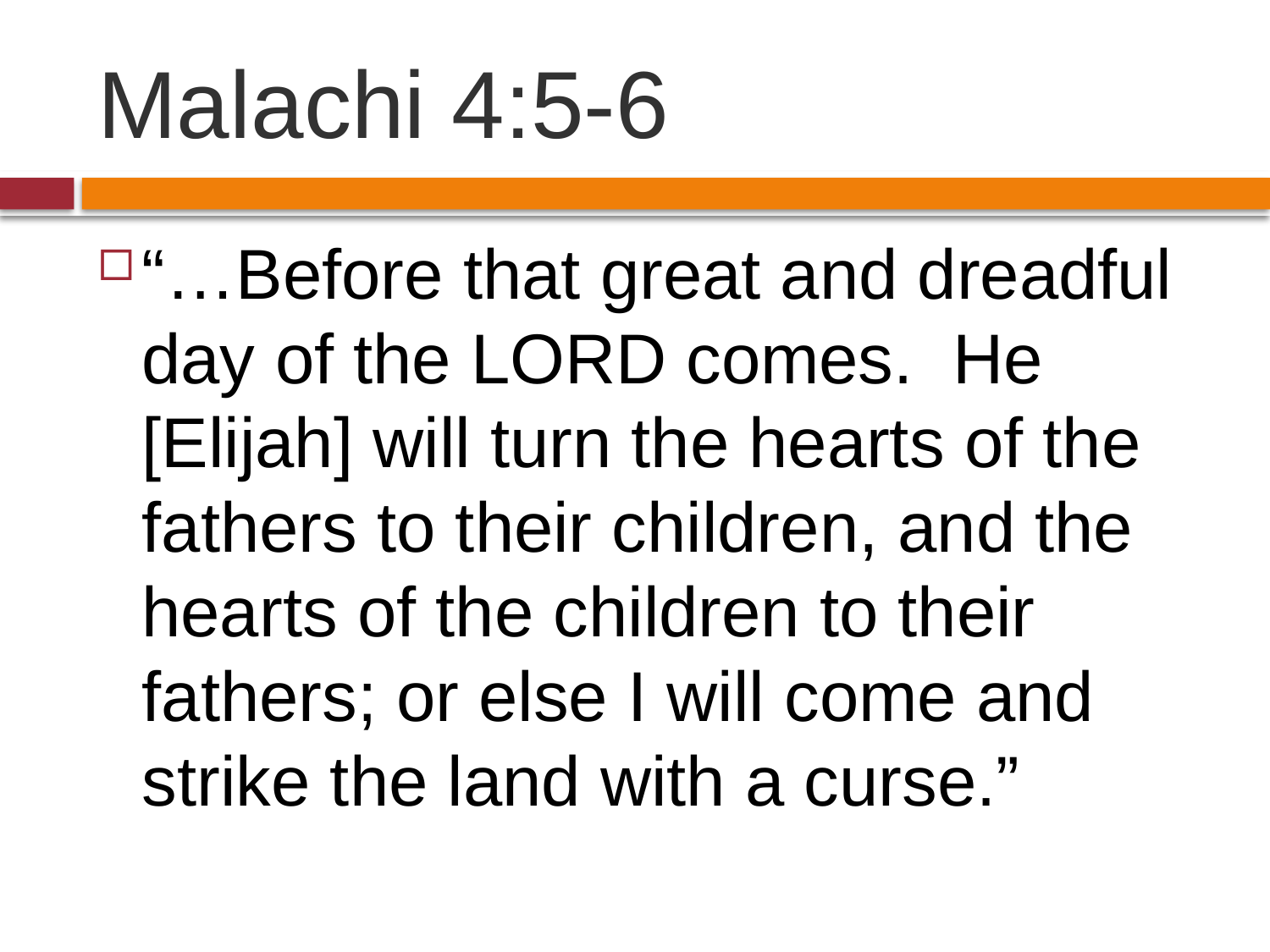

# Malachi 4:5-6
“…Before that great and dreadful day of the LORD comes.  He [Elijah] will turn the hearts of the fathers to their children, and the hearts of the children to their fathers; or else I will come and strike the land with a curse.”